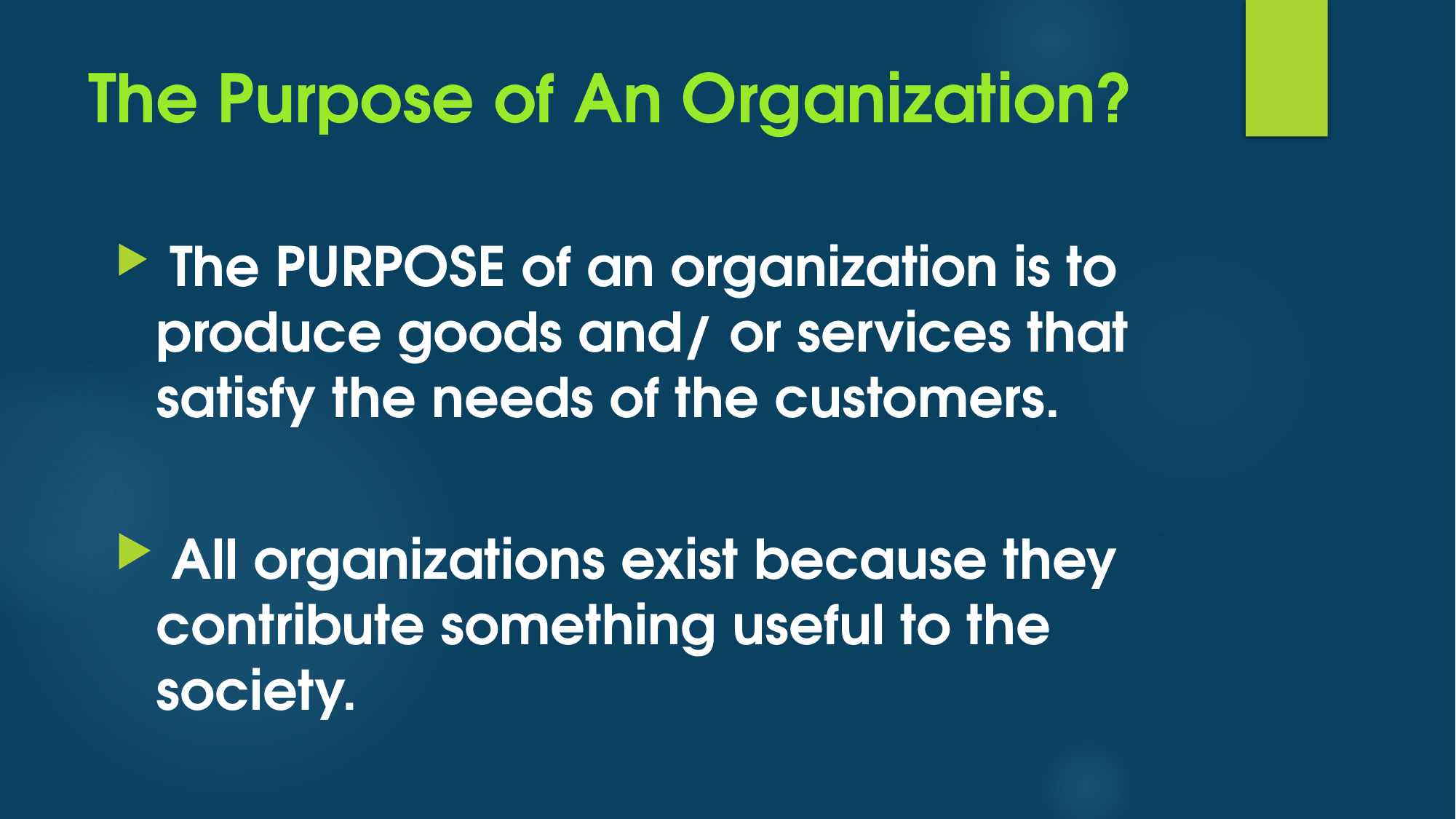

# The Purpose of An Organization?
 The PURPOSE of an organization is to produce goods and/ or services that satisfy the needs of the customers.

 All organizations exist because they contribute something useful to the society.